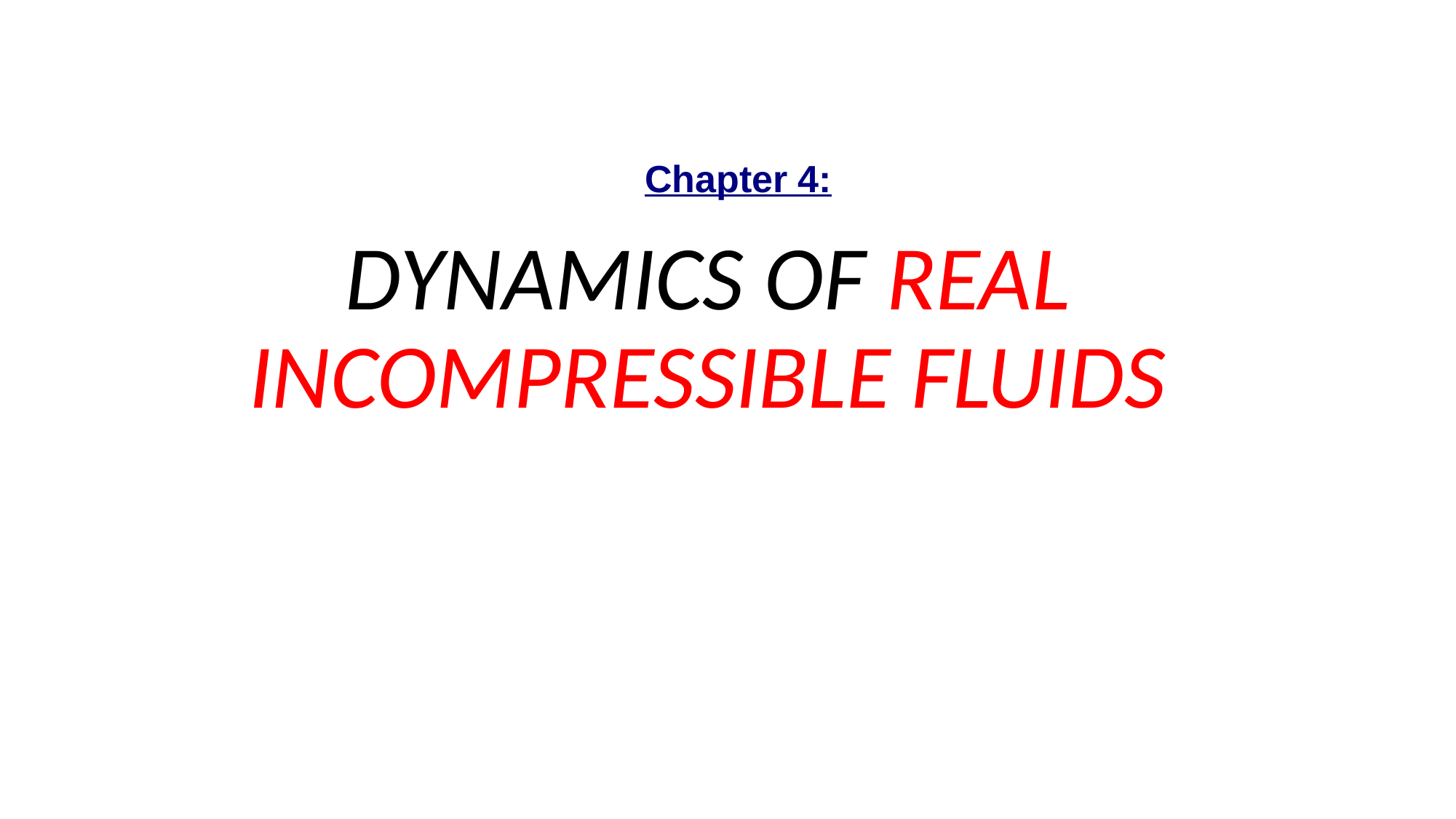

#
DYNAMICS OF REAL INCOMPRESSIBLE FLUIDS
Chapter 4: